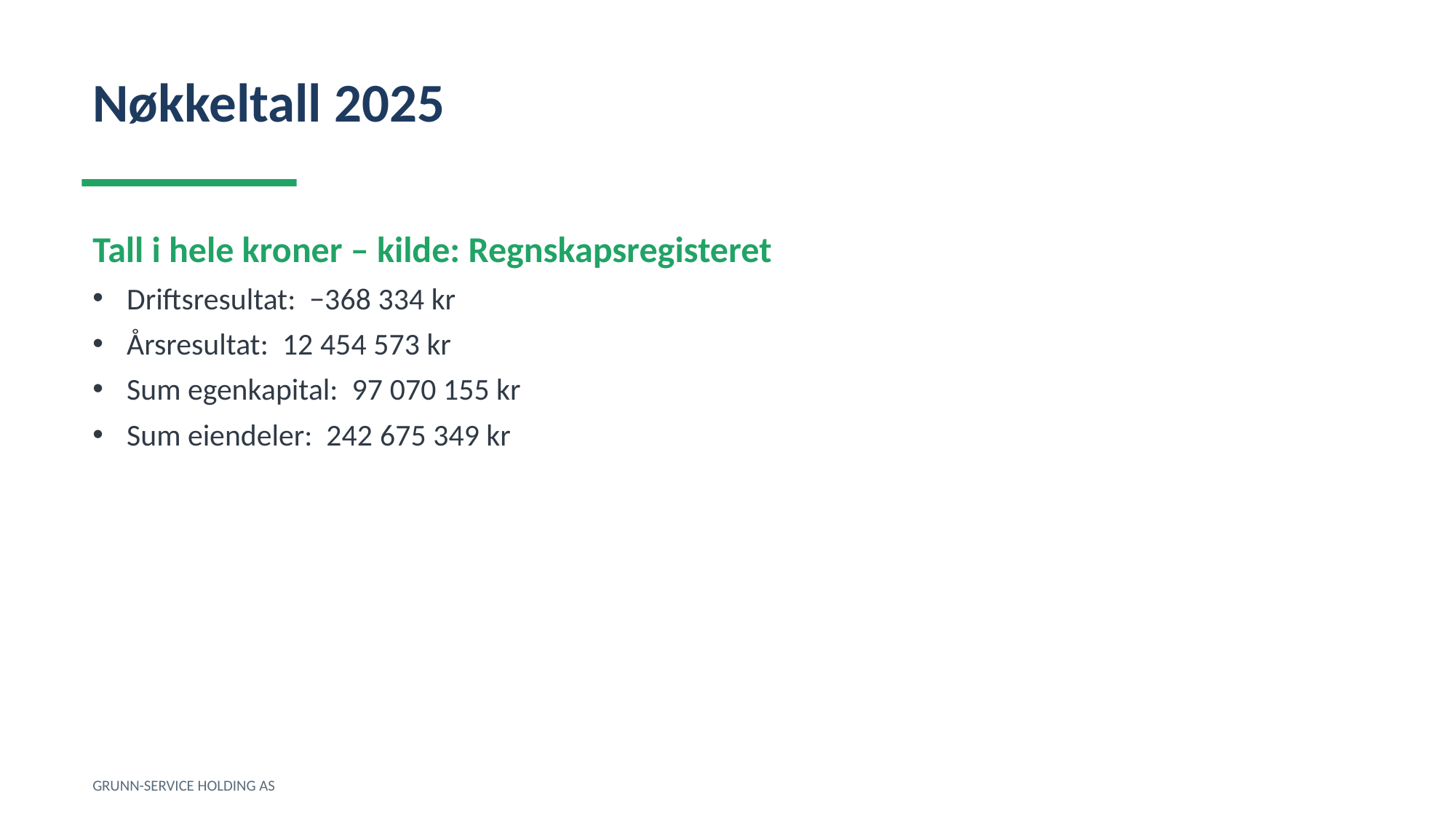

Nøkkeltall 2025

Tall i hele kroner – kilde: Regnskapsregisteret
Driftsresultat:  −368 334 kr
Årsresultat:  12 454 573 kr
Sum egenkapital:  97 070 155 kr
Sum eiendeler:  242 675 349 kr
GRUNN-SERVICE HOLDING AS